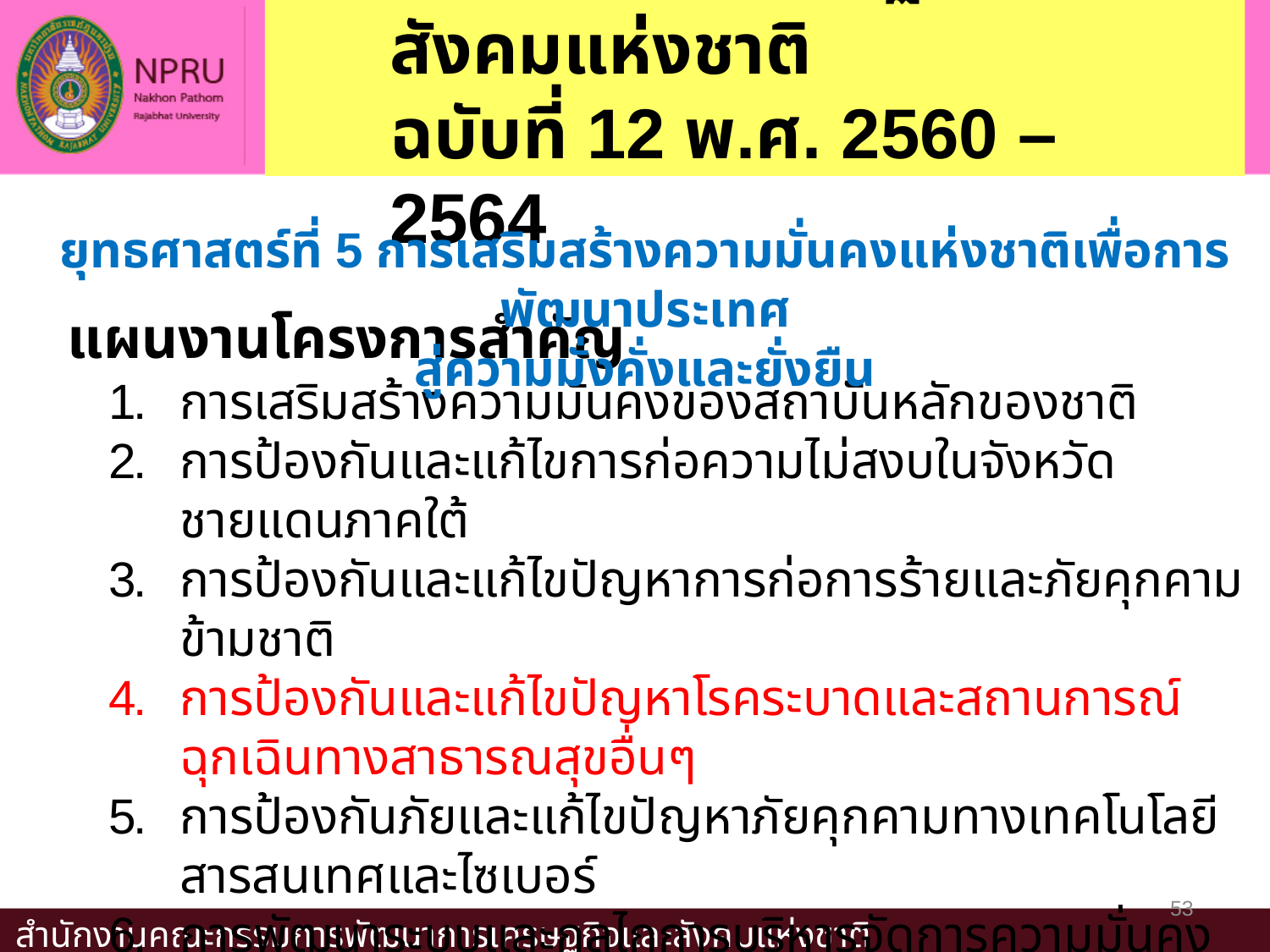

2. แผนพัฒนาเศรษฐกิจและสังคมแห่งชาติ
ฉบับที่ 12 พ.ศ. 2560 – 2564
#
ยุทธศาสตร์ที่ 5 การเสริมสร้างความมั่นคงแห่งชาติเพื่อการพัฒนาประเทศ
สู่ความมั่งคั่งและยั่งยืน
แผนงานโครงการสำคัญ
การเสริมสร้างความมั่นคงของสถาบันหลักของชาติ
การป้องกันและแก้ไขการก่อความไม่สงบในจังหวัดชายแดนภาคใต้
การป้องกันและแก้ไขปัญหาการก่อการร้ายและภัยคุกคามข้ามชาติ
การป้องกันและแก้ไขปัญหาโรคระบาดและสถานการณ์ฉุกเฉินทางสาธารณสุขอื่นๆ
การป้องกันภัยและแก้ไขปัญหาภัยคุกคามทางเทคโนโลยีสารสนเทศและไซเบอร์
การพัฒนาระบบและกลไกการบริหารจัดการความมั่นคงและผลประโยชน์ของชาติทางทะเล
การพัฒนาระบบการป้องกันและบรรเทาสาธารณภัยทั้งทางบกและทางทะเลของประเทศ
53
สำนักงานคณะกรรมการพัฒนาการเศรษฐกิจและสังคมแห่งชาติ www.nesdb.go.th